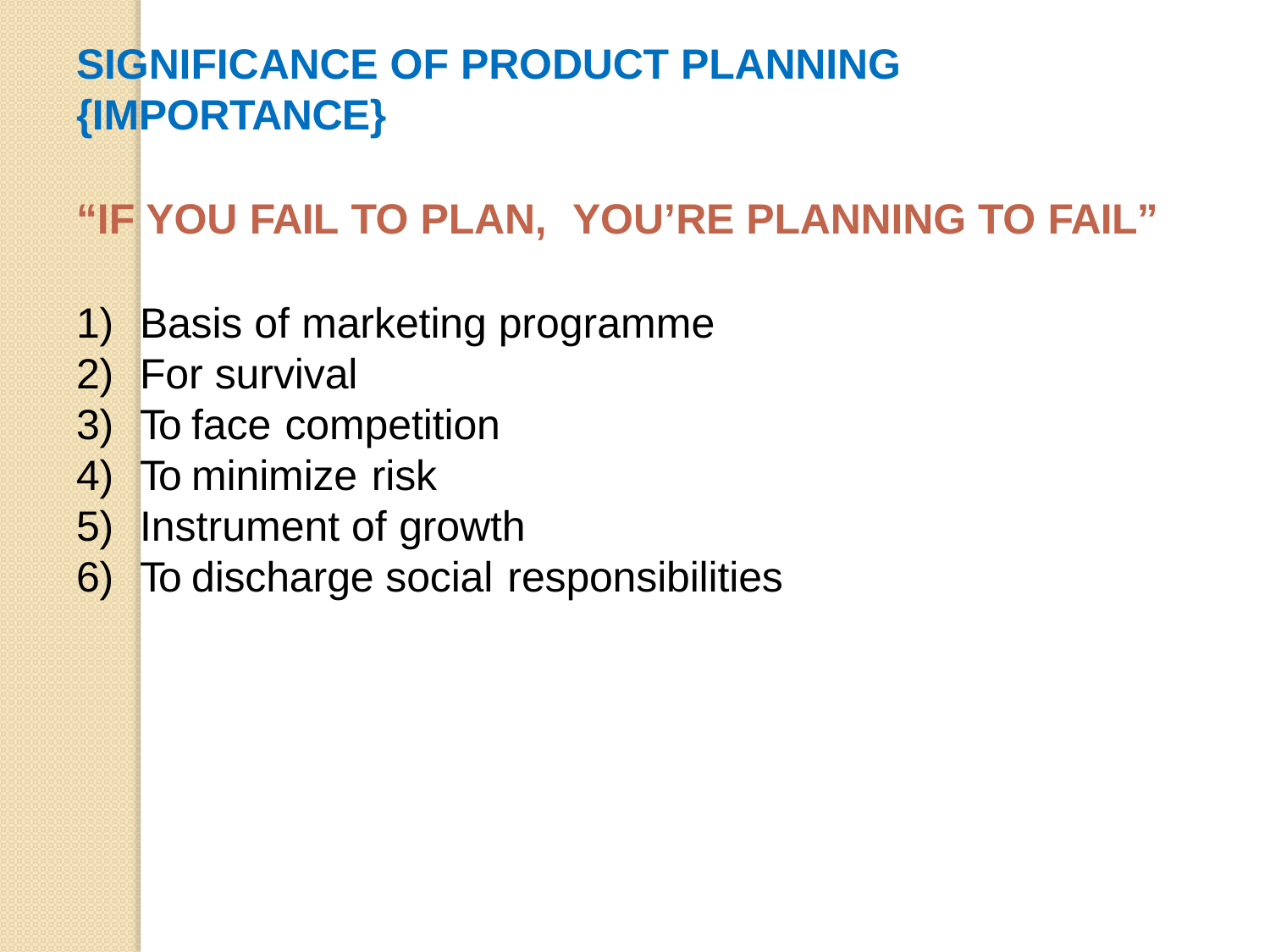

SIGNIFICANCE OF PRODUCT PLANNING
{IMPORTANCE}

“IF YOU FAIL TO PLAN,	YOU’RE PLANNING TO FAIL”

Basis of marketing programme
For survival
To face competition
To minimize risk
Instrument of growth
To discharge social responsibilities